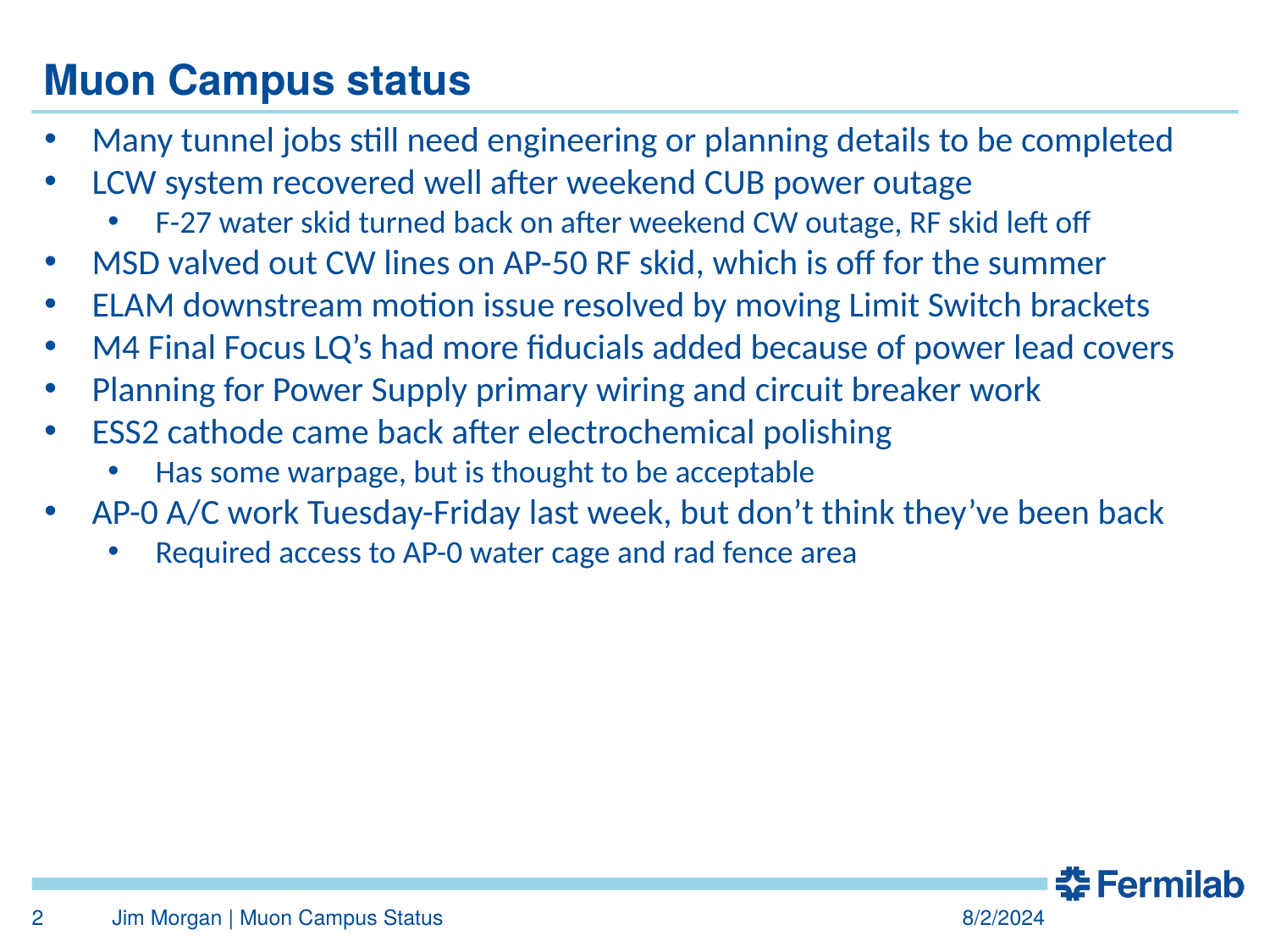

# Muon Campus status
Many tunnel jobs still need engineering or planning details to be completed
LCW system recovered well after weekend CUB power outage
F-27 water skid turned back on after weekend CW outage, RF skid left off
MSD valved out CW lines on AP-50 RF skid, which is off for the summer
ELAM downstream motion issue resolved by moving Limit Switch brackets
M4 Final Focus LQ’s had more fiducials added because of power lead covers
Planning for Power Supply primary wiring and circuit breaker work
ESS2 cathode came back after electrochemical polishing
Has some warpage, but is thought to be acceptable
AP-0 A/C work Tuesday-Friday last week, but don’t think they’ve been back
Required access to AP-0 water cage and rad fence area

Study – M1-M3 Optics

Study – Alternative M5 optics
2
Jim Morgan | Muon Campus Status
8/2/2024